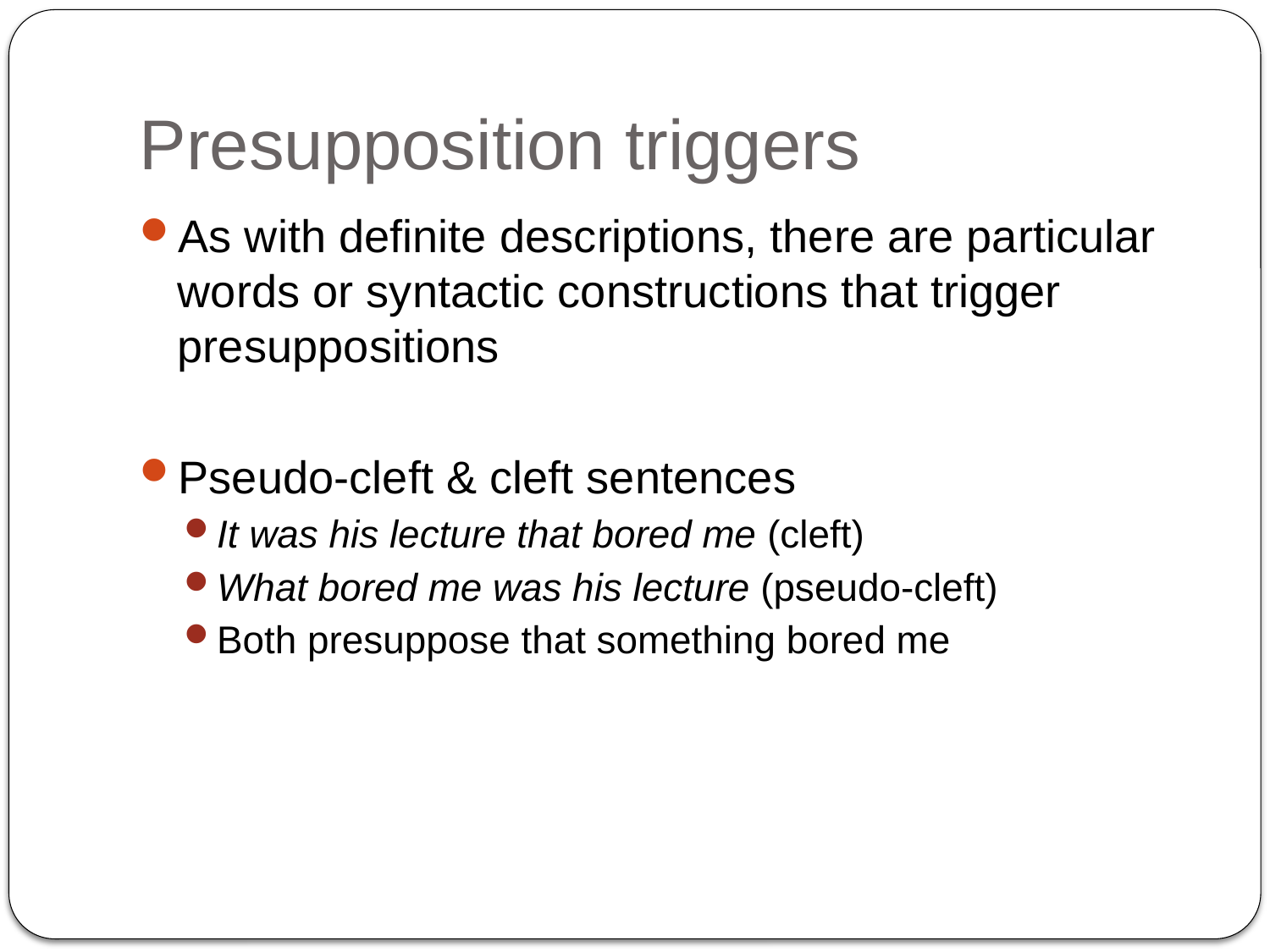

# Presupposition triggers
As with definite descriptions, there are particular words or syntactic constructions that trigger presuppositions

Pseudo-cleft & cleft sentences
It was his lecture that bored me (cleft)
What bored me was his lecture (pseudo-cleft)
Both presuppose that something bored me